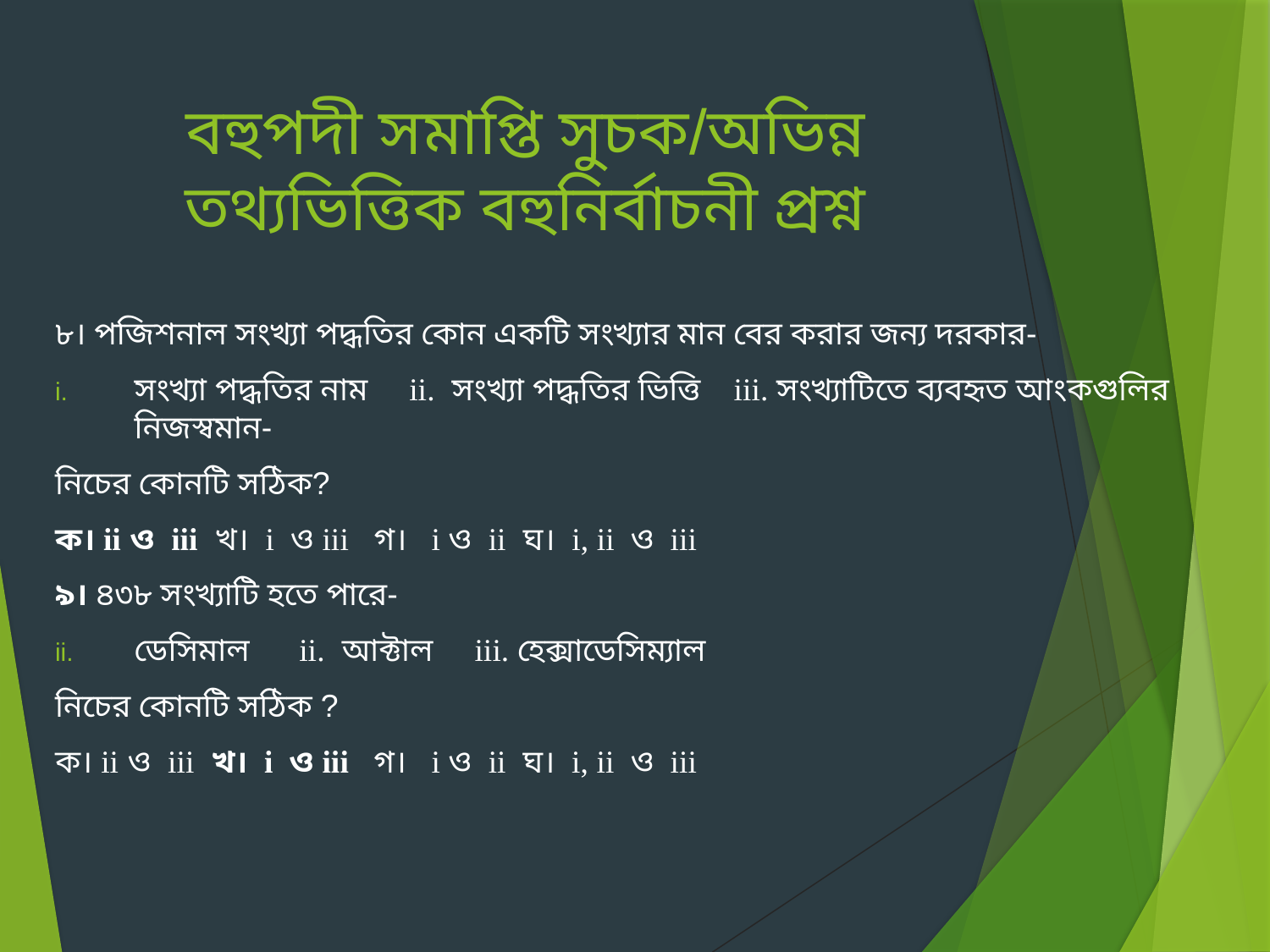

# বহুপদী সমাপ্তি সুচক/অভিন্ন তথ্যভিত্তিক বহুনির্বাচনী প্রশ্ন
৮। পজিশনাল সংখ্যা পদ্ধতির কোন একটি সংখ্যার মান বের করার জন্য দরকার-
সংখ্যা পদ্ধতির নাম     ii.  সংখ্যা পদ্ধতির ভিত্তি    iii. সংখ্যাটিতে ব্যবহৃত আংকগুলির নিজস্বমান-
নিচের কোনটি সঠিক?
ক। ii ও  iii  খ।  i  ও iii   গ।   i ও  ii  ঘ।  i, ii  ও  iii
৯। ৪৩৮ সংখ্যাটি হতে পারে-
ডেসিমাল      ii.  আক্টাল     iii. হেক্সাডেসিম্যাল
নিচের কোনটি সঠিক ?
ক। ii ও  iii  খ।  i  ও iii   গ।   i ও  ii  ঘ।  i, ii  ও  iii